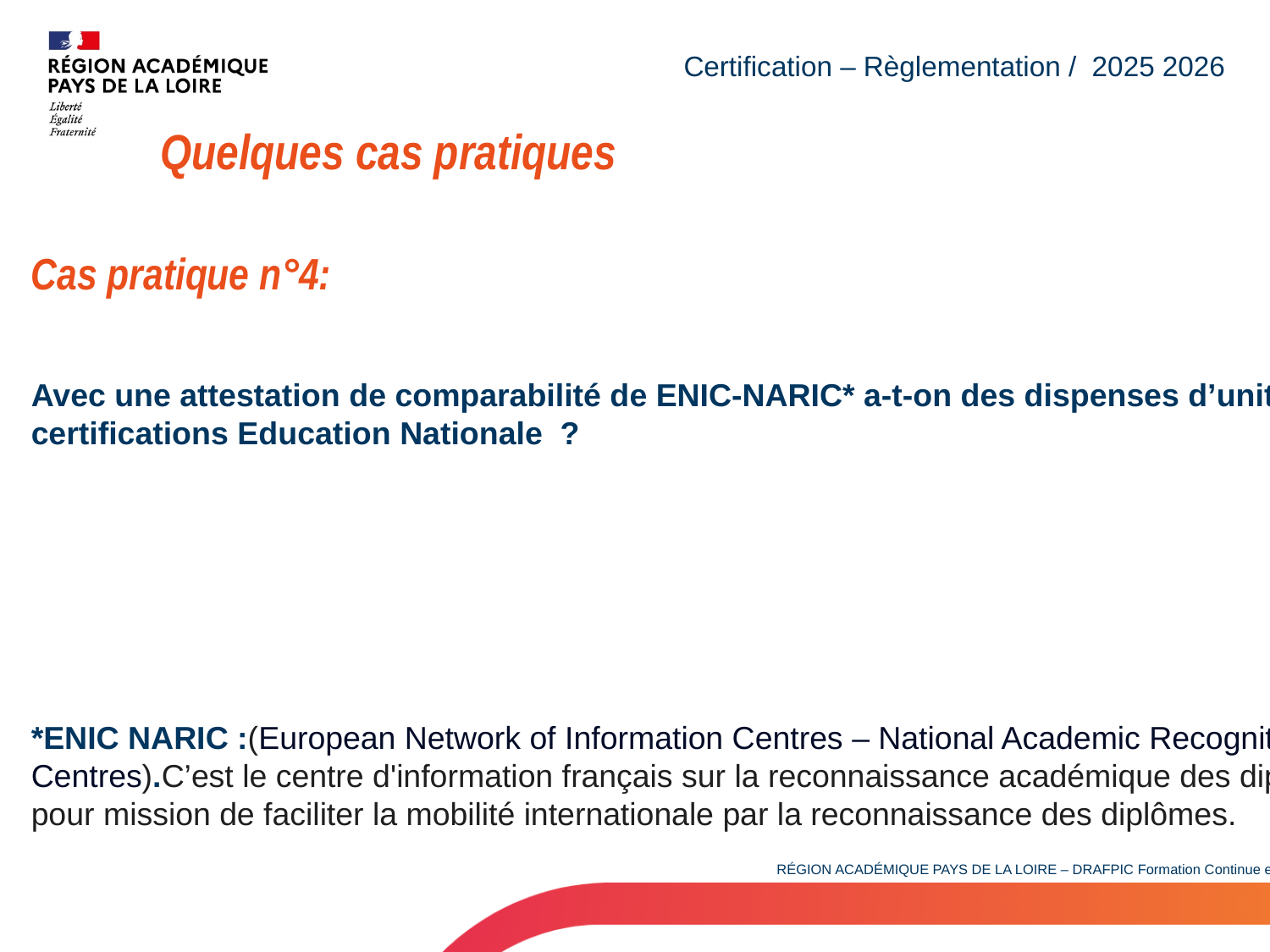

Certification – Règlementation /  2025 2026

Quelques cas pratiques
Cas pratique n°4:

Avec une attestation de comparabilité de ENIC-NARIC* a-t-on des dispenses d’unité pour les certifications Education Nationale  ?

*ENIC NARIC :(European Network of Information Centres – National Academic Recognition Information Centres).C’est le centre d'information français sur la reconnaissance académique des diplômes.  Il a pour mission de faciliter la mobilité internationale par la reconnaissance des diplômes.